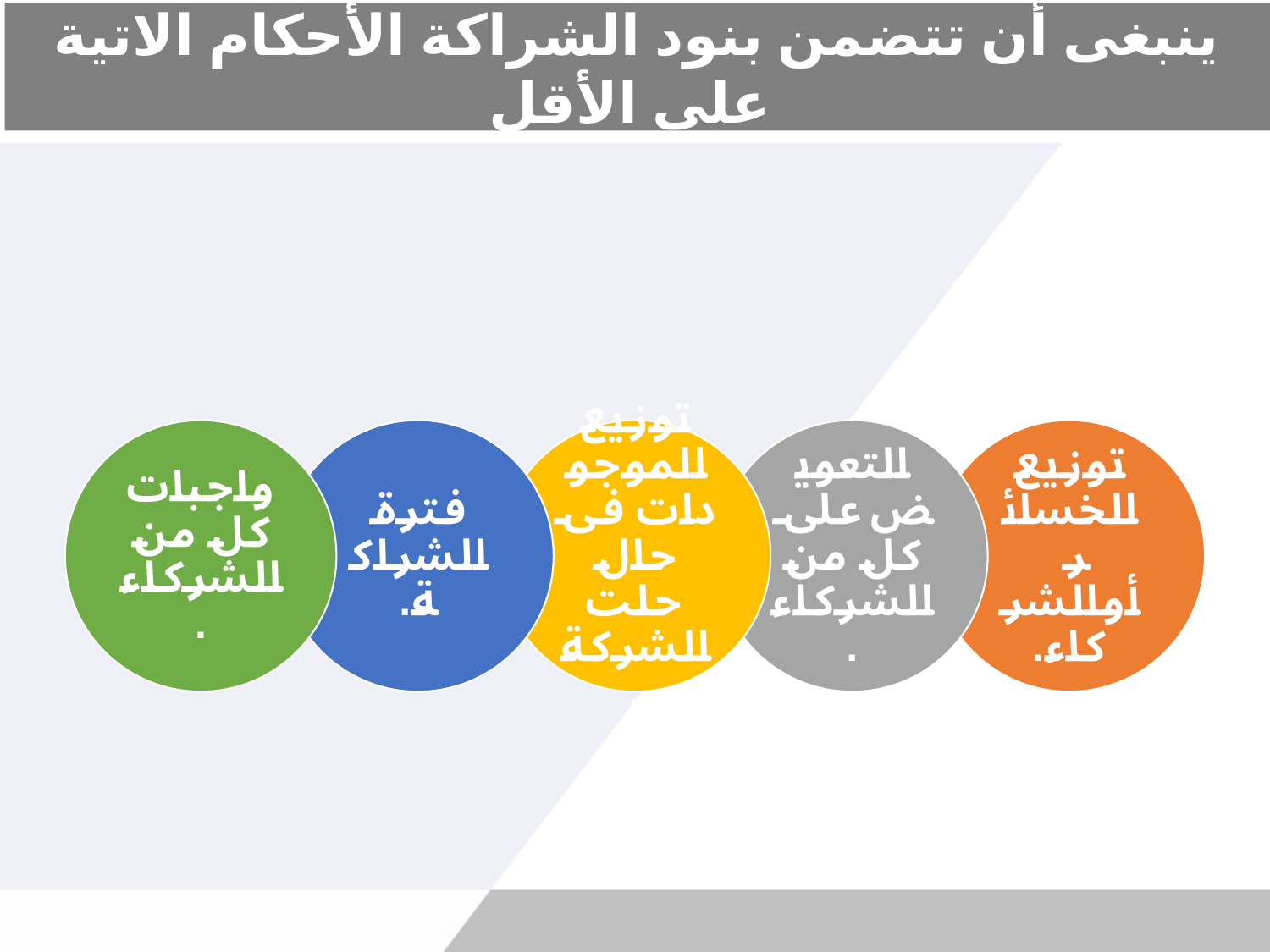

# ينبغى أن تتضمن بنود الشراكة الأحكام الاتية على الأقل
واجبات كل من الشركاء .
فترة الشراكة.
توزيع الموجودات فى حال حلت الشركة .
التعويض على كل من الشركاء .
توزيع الخسائر
أوالشركاء.